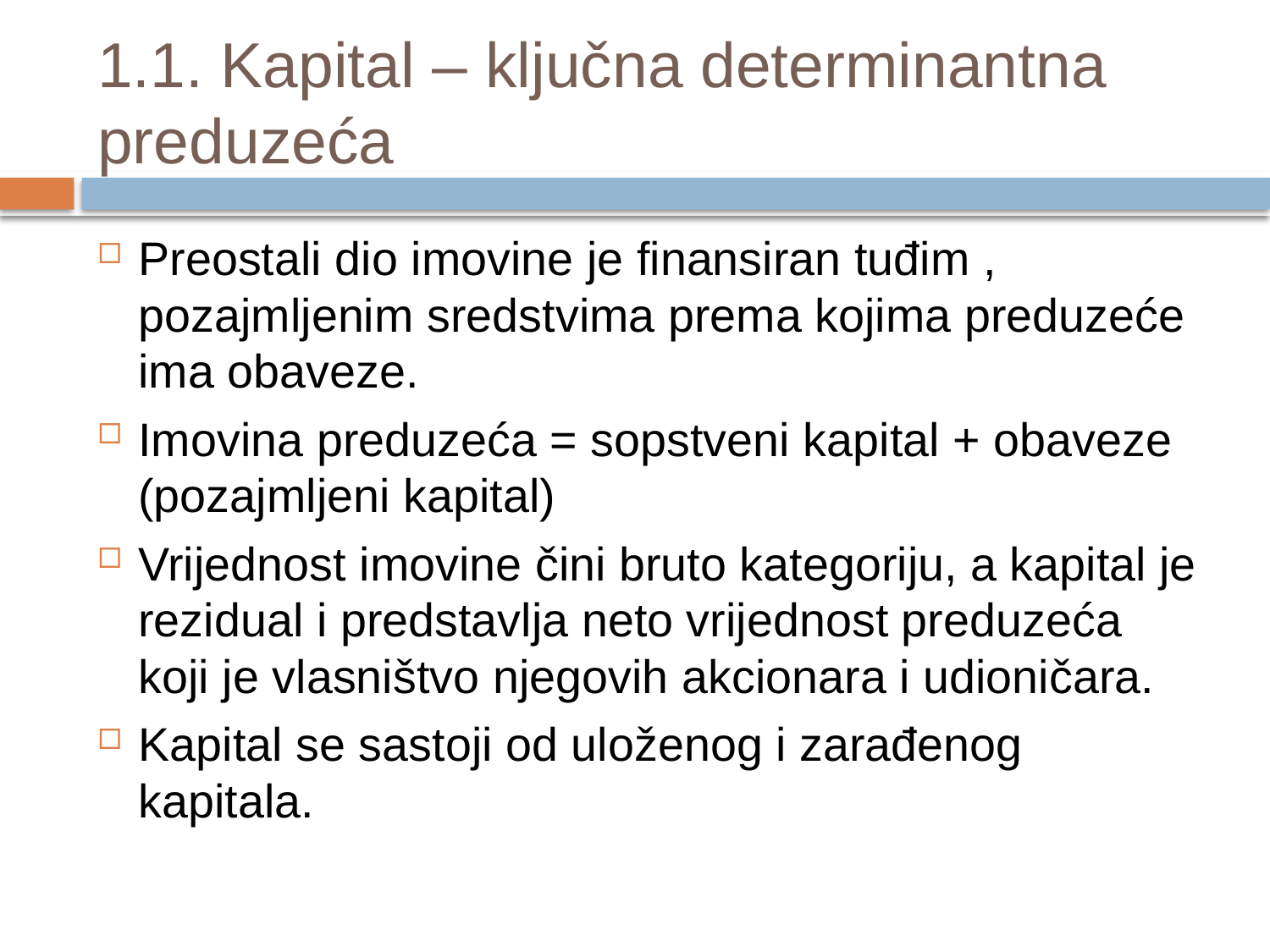

# 1.1. Kapital – ključna determinantna preduzeća
Preostali dio imovine je finansiran tuđim , pozajmljenim sredstvima prema kojima preduzeće ima obaveze.
Imovina preduzeća = sopstveni kapital + obaveze (pozajmljeni kapital)
Vrijednost imovine čini bruto kategoriju, a kapital je rezidual i predstavlja neto vrijednost preduzeća koji je vlasništvo njegovih akcionara i udioničara.
Kapital se sastoji od uloženog i zarađenog kapitala.